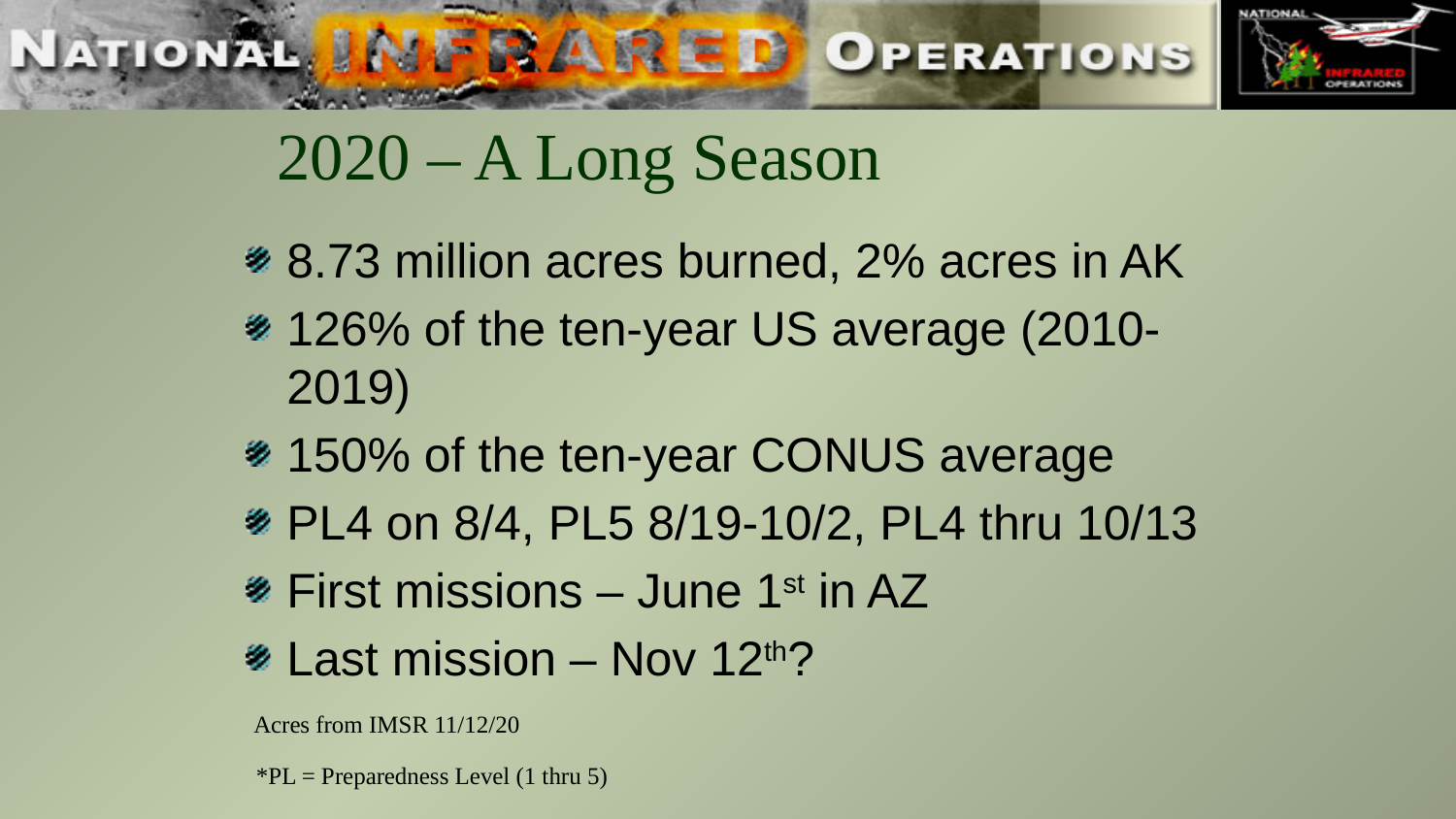

# 2020 – A Long Season
8.73 million acres burned, 2% acres in AK
126% of the ten-year US average (2010-2019)
150% of the ten-year CONUS average
PL4 on 8/4, PL5 8/19-10/2, PL4 thru 10/13
First missions – June 1st in AZ
Last mission – Nov 12th?
Acres from IMSR 11/12/20
*PL = Preparedness Level (1 thru 5)